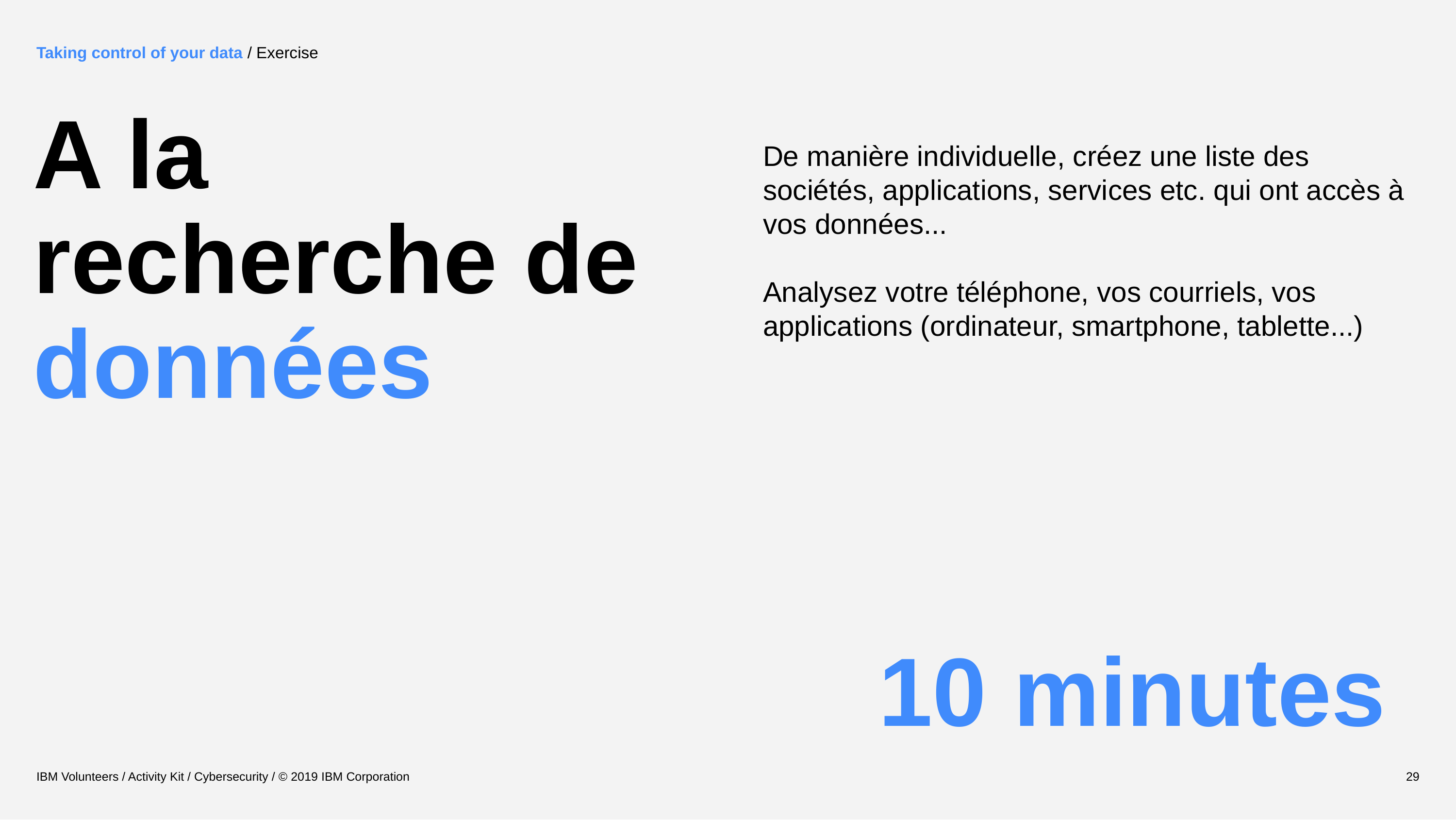

Taking control of your data / Exercise
# A la recherche de données
De manière individuelle, créez une liste des sociétés, applications, services etc. qui ont accès à vos données...
Analysez votre téléphone, vos courriels, vos applications (ordinateur, smartphone, tablette...)
10 minutes
IBM Volunteers / Activity Kit / Cybersecurity / © 2019 IBM Corporation
29